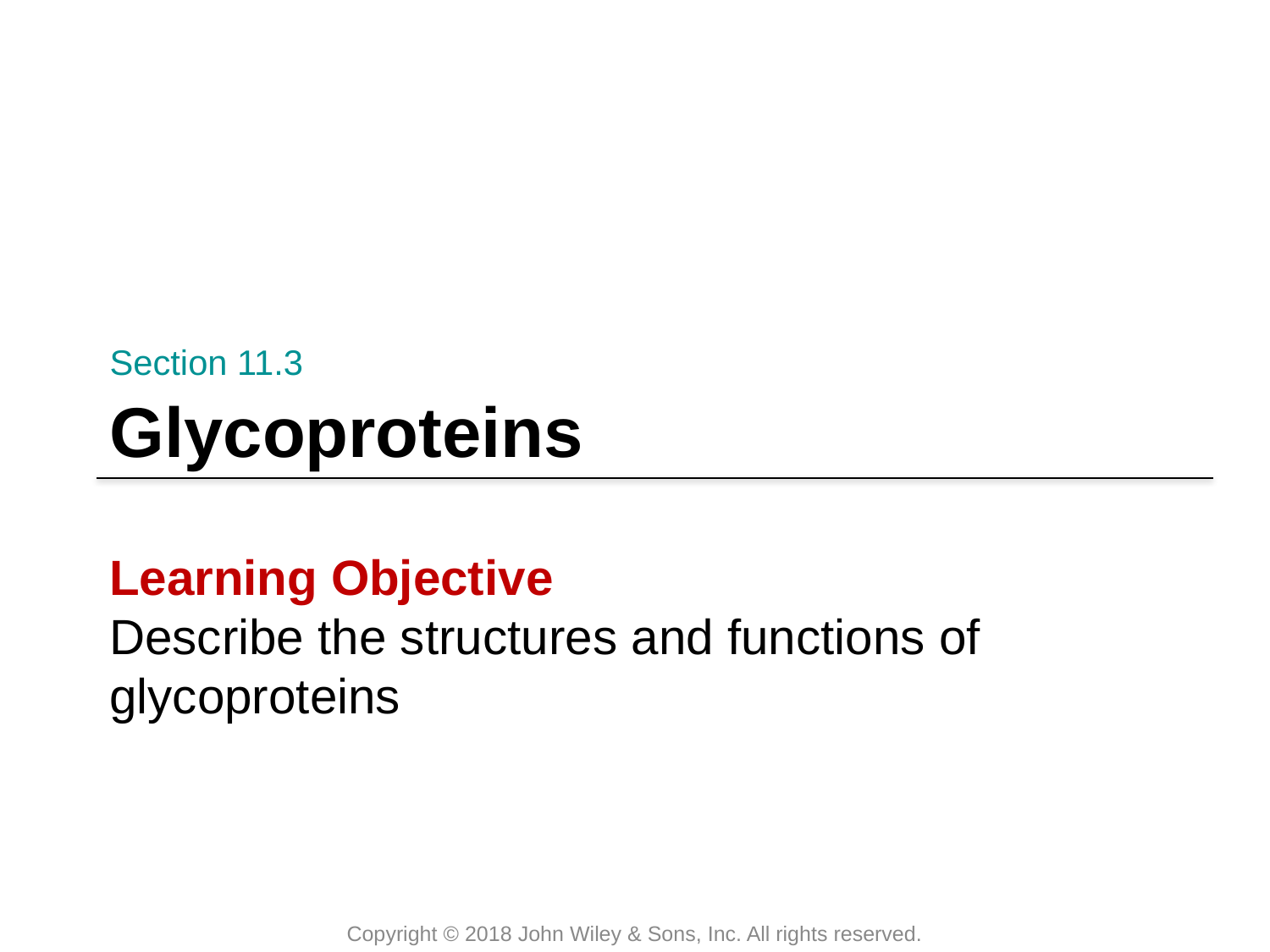

Section 11.3
# Glycoproteins
Learning Objective
Describe the structures and functions of glycoproteins
Copyright © 2018 John Wiley & Sons, Inc. All rights reserved.